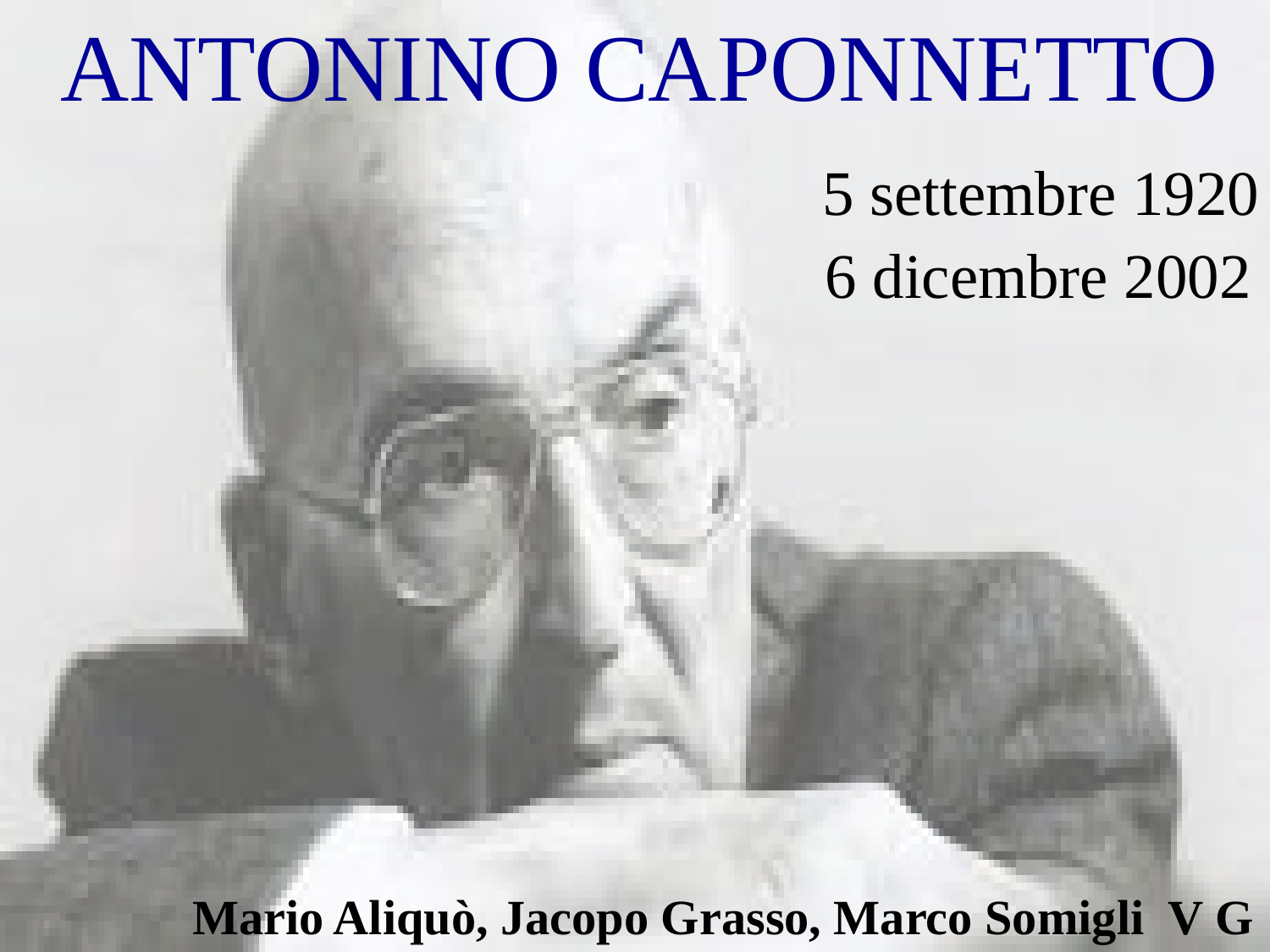

ANTONINO CAPONNETTO
						  5 settembre 1920
				    6 dicembre 2002

                 Mario Aliquò, Jacopo Grasso, Marco Somigli  V G